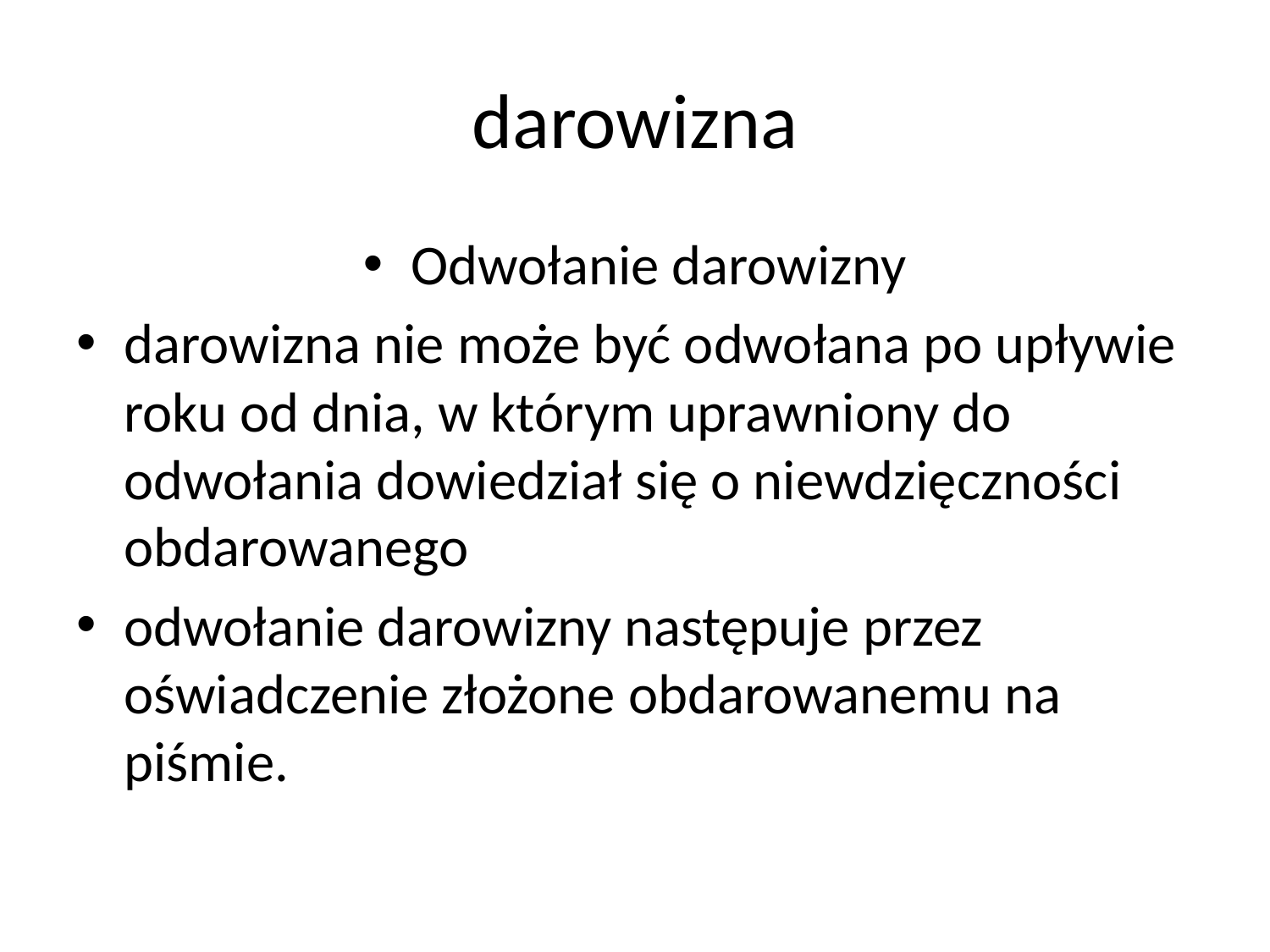

# darowizna
Odwołanie darowizny
darowizna nie może być odwołana po upływie roku od dnia, w którym uprawniony do odwołania dowiedział się o niewdzięczności obdarowanego
odwołanie darowizny następuje przez oświadczenie złożone obdarowanemu na piśmie.